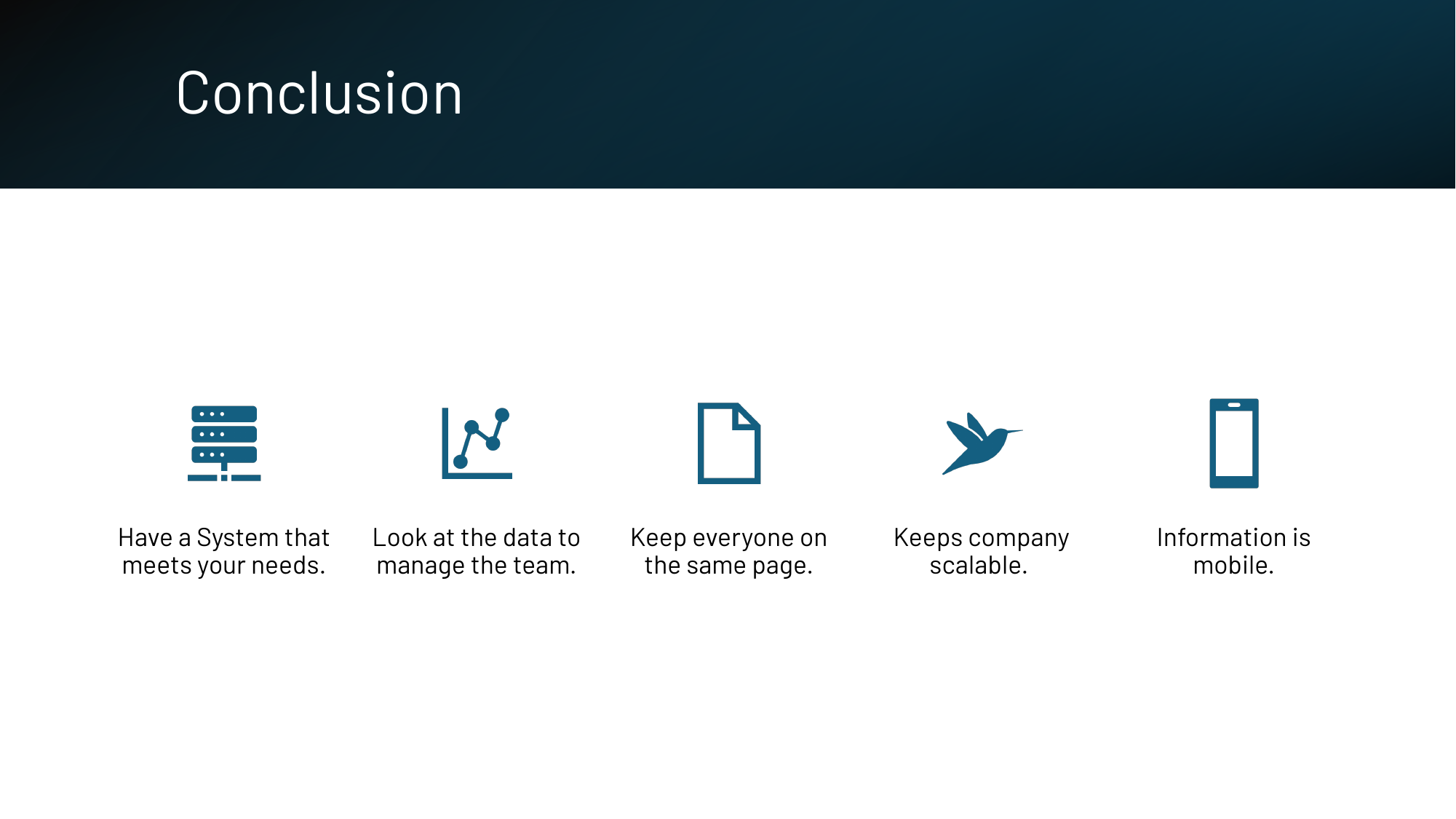

# Conclusion
Have a System that meets your needs.
Look at the data to manage the team.
Keep everyone on the same page.
Keeps company scalable.
Information is mobile.